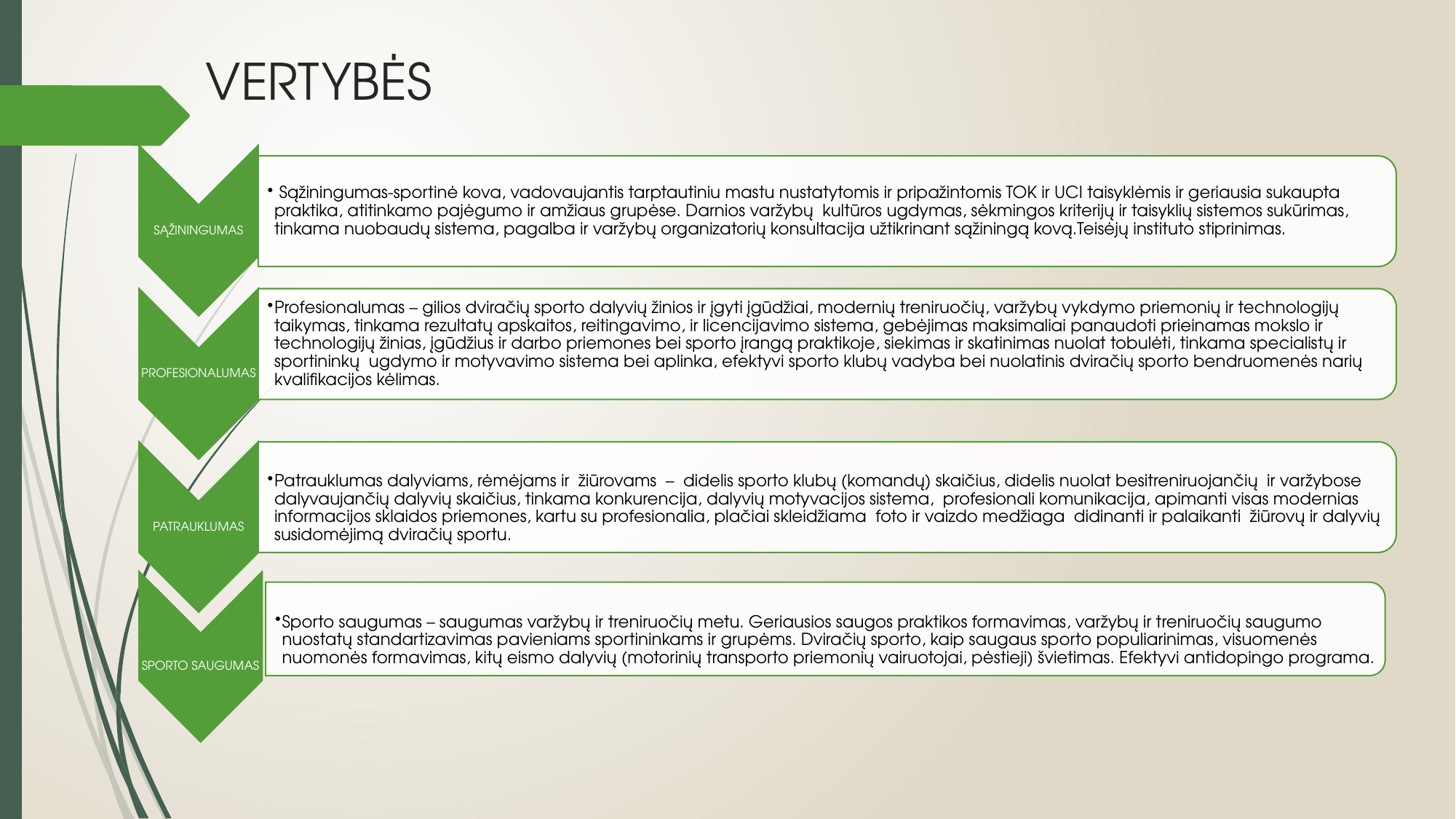

# VERTYBĖS
SĄŽININGUMAS
 Sąžiningumas-sportinė kova, vadovaujantis tarptautiniu mastu nustatytomis ir pripažintomis TOK ir UCI taisyklėmis ir geriausia sukaupta praktika, atitinkamo pajėgumo ir amžiaus grupėse. Darnios varžybų  kultūros ugdymas, sėkmingos kriterijų ir taisyklių sistemos sukūrimas, tinkama nuobaudų sistema, pagalba ir varžybų organizatorių konsultacija užtikrinant sąžiningą kovą.Teisėjų instituto stiprinimas.
PROFESIONALUMAS
Profesionalumas – gilios dviračių sporto dalyvių žinios ir įgyti įgūdžiai, modernių treniruočių, varžybų vykdymo priemonių ir technologijų taikymas, tinkama rezultatų apskaitos, reitingavimo, ir licencijavimo sistema, gebėjimas maksimaliai panaudoti prieinamas mokslo ir technologijų žinias, įgūdžius ir darbo priemones bei sporto įrangą praktikoje, siekimas ir skatinimas nuolat tobulėti, tinkama specialistų ir sportininkų  ugdymo ir motyvavimo sistema bei aplinka, efektyvi sporto klubų vadyba bei nuolatinis dviračių sporto bendruomenės narių kvalifikacijos kėlimas.
PATRAUKLUMAS

Patrauklumas dalyviams, rėmėjams ir  žiūrovams  –  didelis sporto klubų (komandų) skaičius, didelis nuolat besitreniruojančių  ir varžybose dalyvaujančių dalyvių skaičius, tinkama konkurencija, dalyvių motyvacijos sistema,  profesionali komunikacija, apimanti visas modernias informacijos sklaidos priemones, kartu su profesionalia, plačiai skleidžiama  foto ir vaizdo medžiaga  didinanti ir palaikanti  žiūrovų ir dalyvių susidomėjimą dviračių sportu.

SPORTO SAUGUMAS

Sporto saugumas – saugumas varžybų ir treniruočių metu. Geriausios saugos praktikos formavimas, varžybų ir treniruočių saugumo nuostatų standartizavimas pavieniams sportininkams ir grupėms. Dviračių sporto, kaip saugaus sporto populiarinimas, visuomenės nuomonės formavimas, kitų eismo dalyvių (motorinių transporto priemonių vairuotojai, pėstieji) švietimas. Efektyvi antidopingo programa.